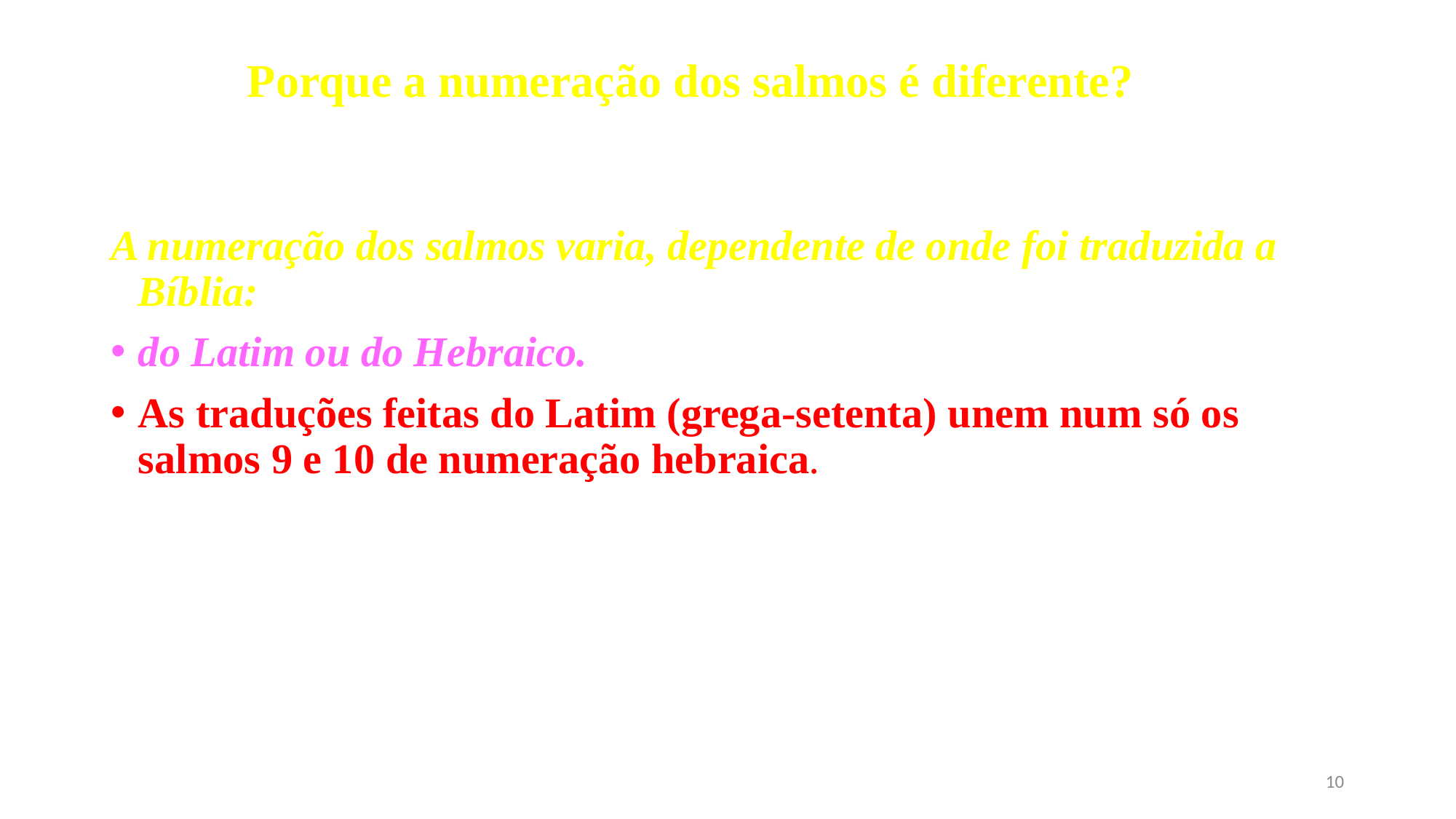

# Porque a numeração dos salmos é diferente?
A numeração dos salmos varia, dependente de onde foi traduzida a Bíblia:
do Latim ou do Hebraico.
As traduções feitas do Latim (grega-setenta) unem num só os salmos 9 e 10 de numeração hebraica.

10